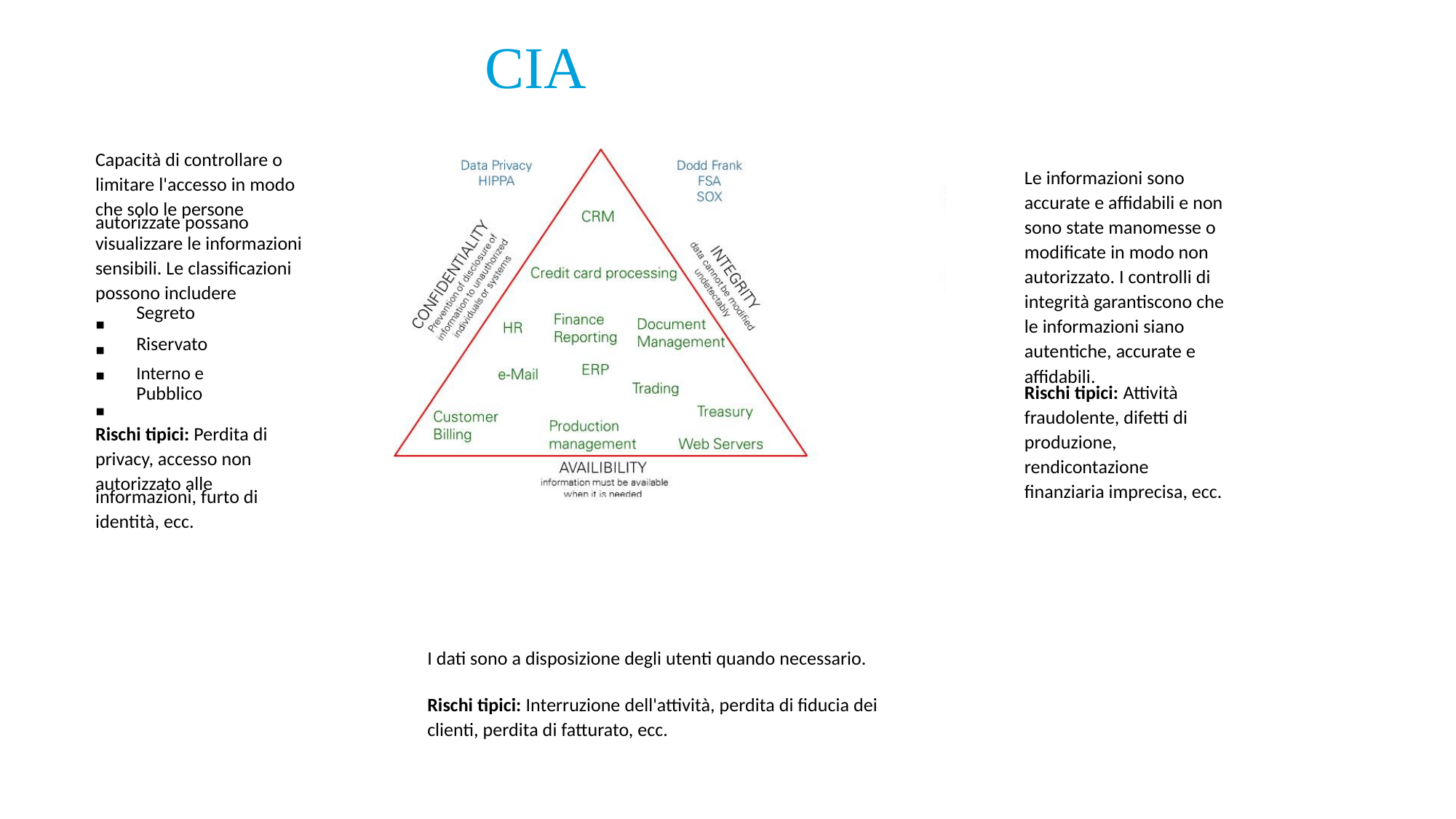

CIA
Capacità di controllare o
limitare l'accesso in modo
che solo le persone

Le informazioni sono
accurate e affidabili e non
sono state manomesse o
modificate in modo non
autorizzato. I controlli di
integrità garantiscono che
le informazioni siano
autentiche, accurate e
affidabili.
autorizzate possano
visualizzare le informazioni
sensibili. Le classificazioni
possono includere
▪
Segreto
Riservato
Interno e
▪
▪
▪
Rischi tipici: Attività
fraudolente, difetti di
produzione,
rendicontazione
finanziaria imprecisa, ecc.
Pubblico
Rischi tipici: Perdita di
privacy, accesso non
autorizzato alle
informazioni, furto di
identità, ecc.
I dati sono a disposizione degli utenti quando necessario.
Rischi tipici: Interruzione dell'attività, perdita di fiducia dei
clienti, perdita di fatturato, ecc.